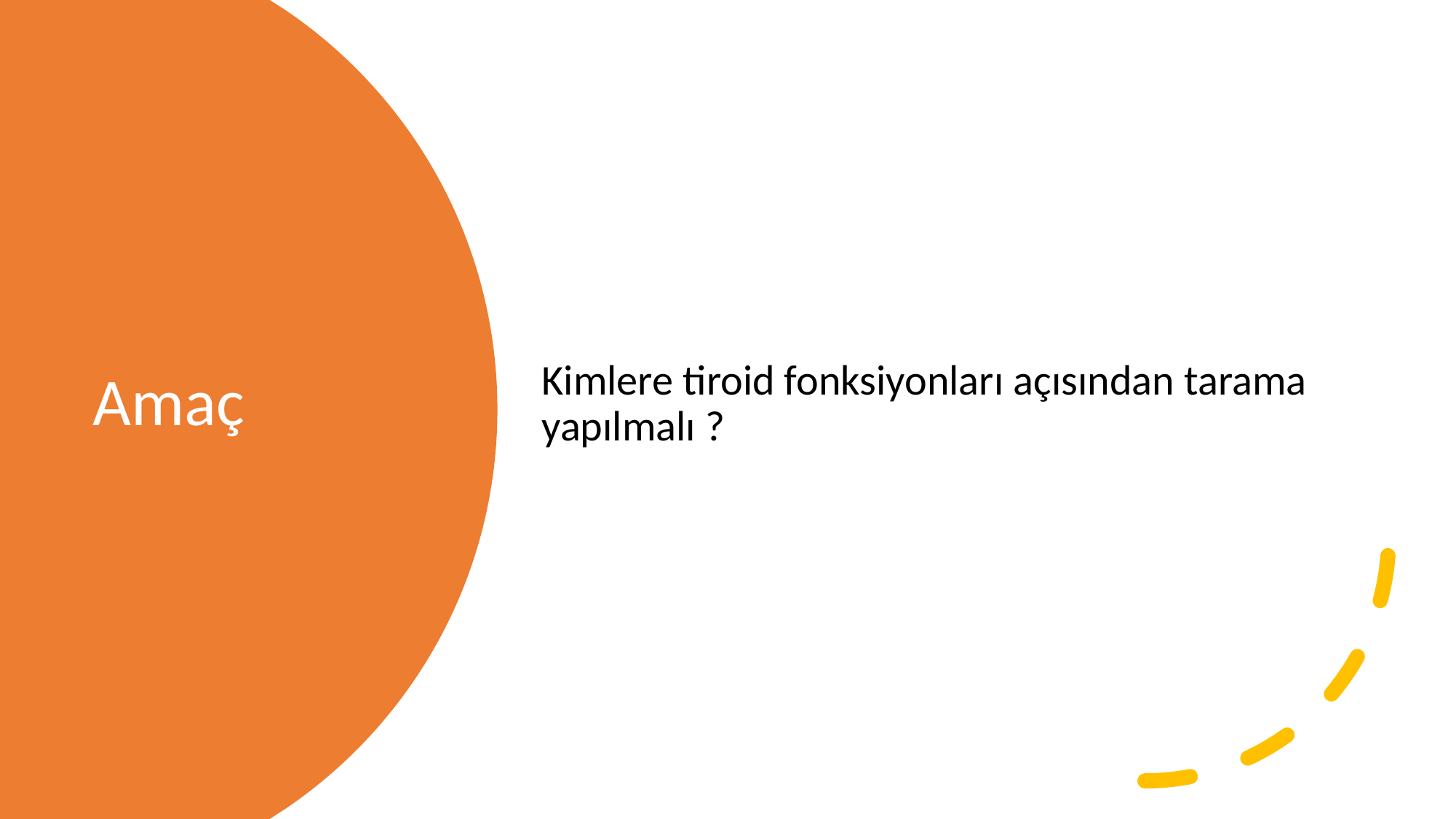

Kimlere tiroid fonksiyonları açısından tarama yapılmalı ?
# Amaç